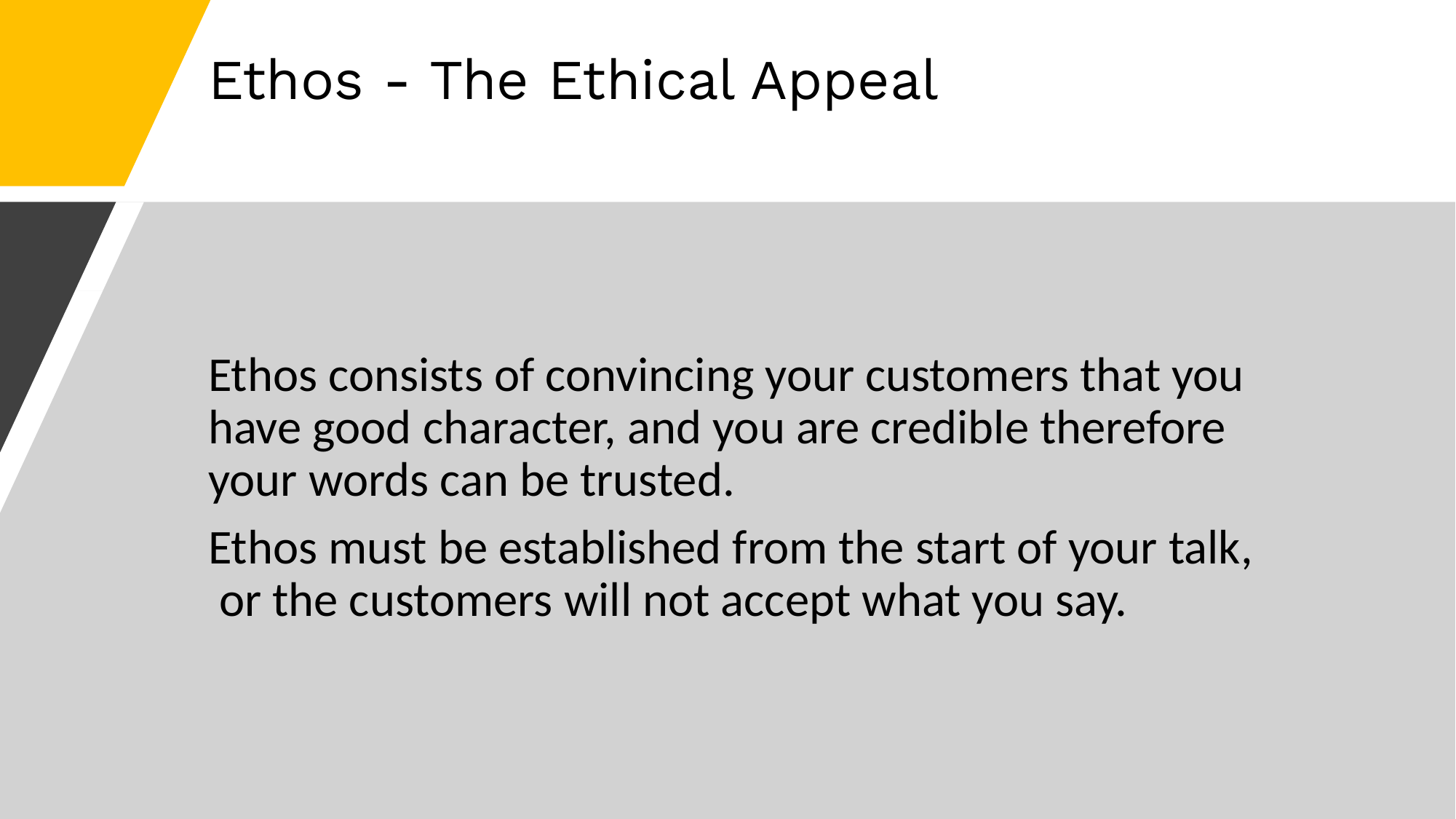

# Ethos - The Ethical Appeal

Ethos consists of convincing your customers that you have good character, and you are credible therefore your words can be trusted.
Ethos must be established from the start of your talk, or the customers will not accept what you say.